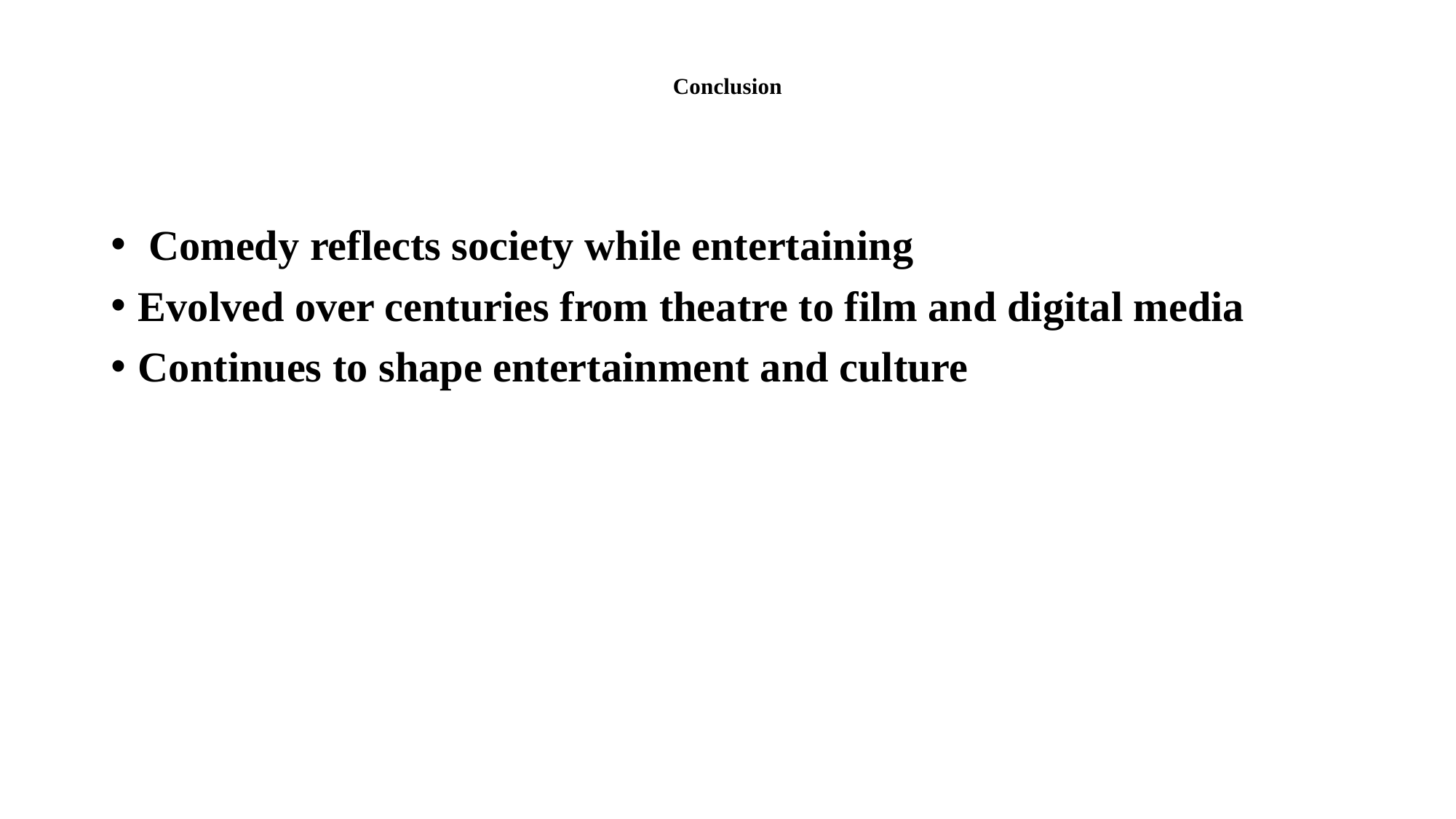

# Conclusion
 Comedy reflects society while entertaining
Evolved over centuries from theatre to film and digital media
Continues to shape entertainment and culture